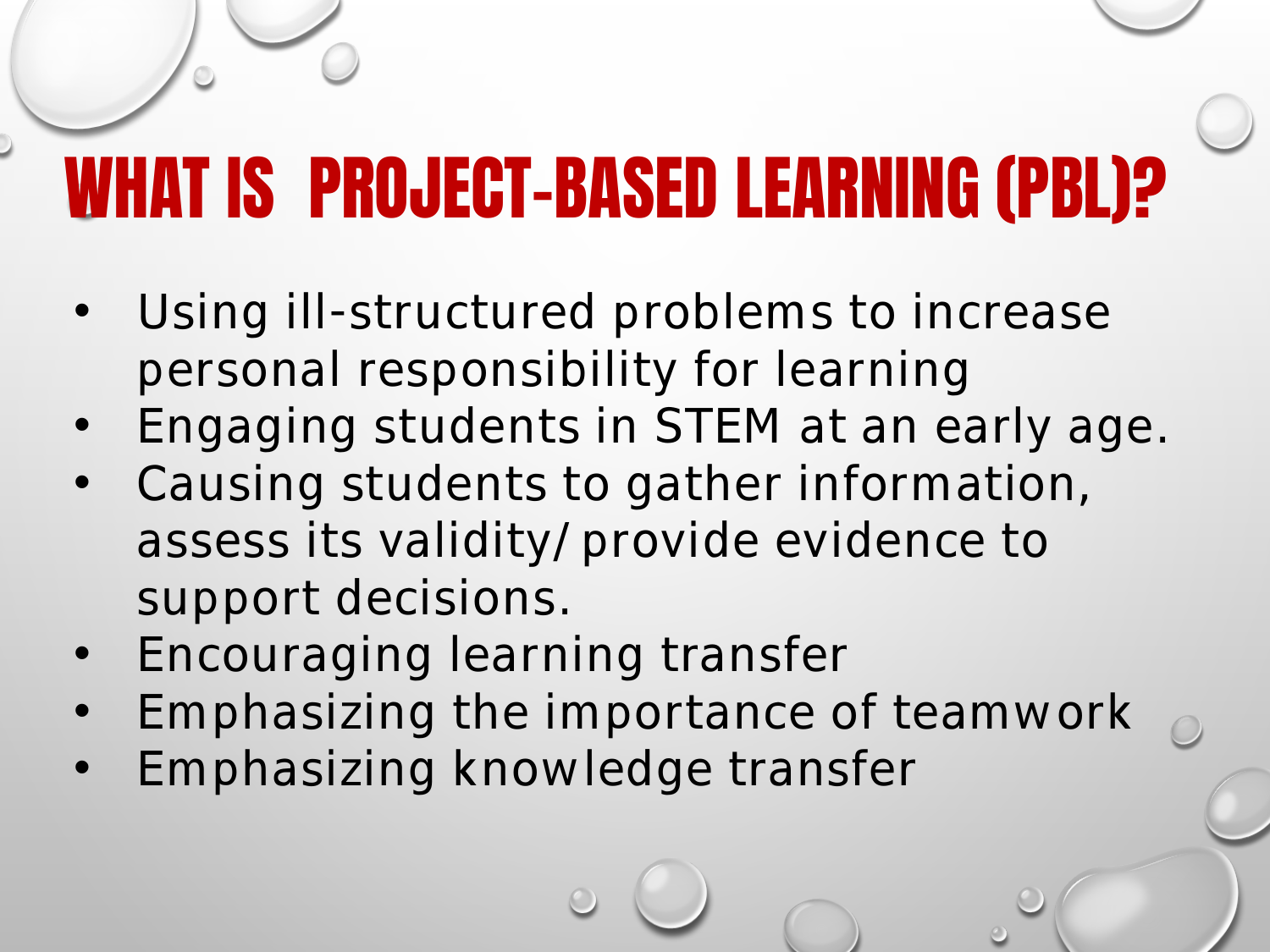

What is  PROJECT-BASED LEARNING (PBL)?
Using ill-structured problems to increase personal responsibility for learning
Engaging students in STEM at an early age.
Causing students to gather information, assess its validity/provide evidence to support decisions.
Encouraging learning transfer
Emphasizing the importance of teamwork
Emphasizing knowledge transfer